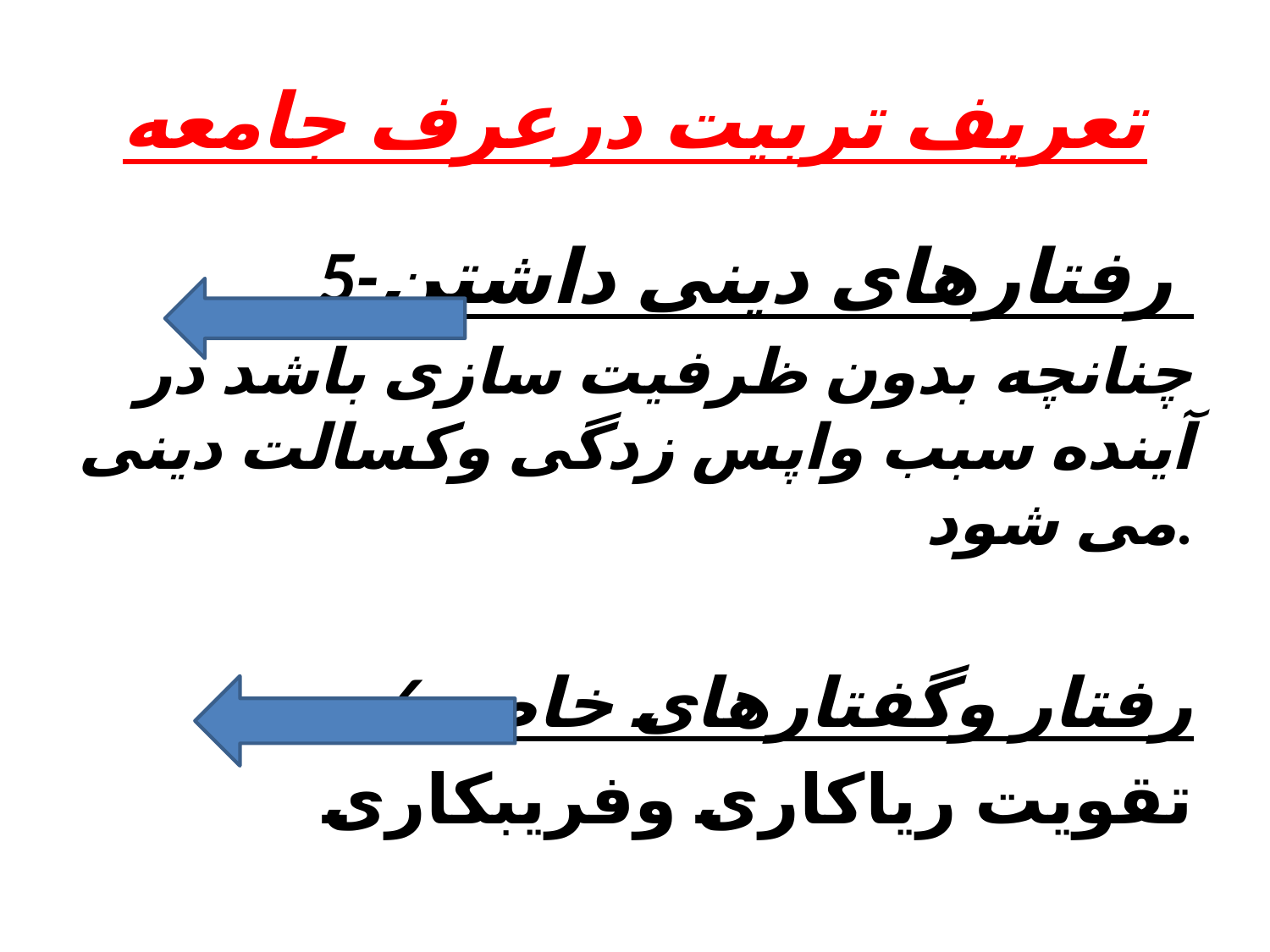

# تعریف تربیت درعرف جامعه
5-رفتارهای دینی داشتن
چنانچه بدون ظرفیت سازی باشد در آینده سبب واپس زدگی وکسالت دینی می شود.

6-رفتار وگفتارهای خاص
تقویت ریاکاری وفریبکاری